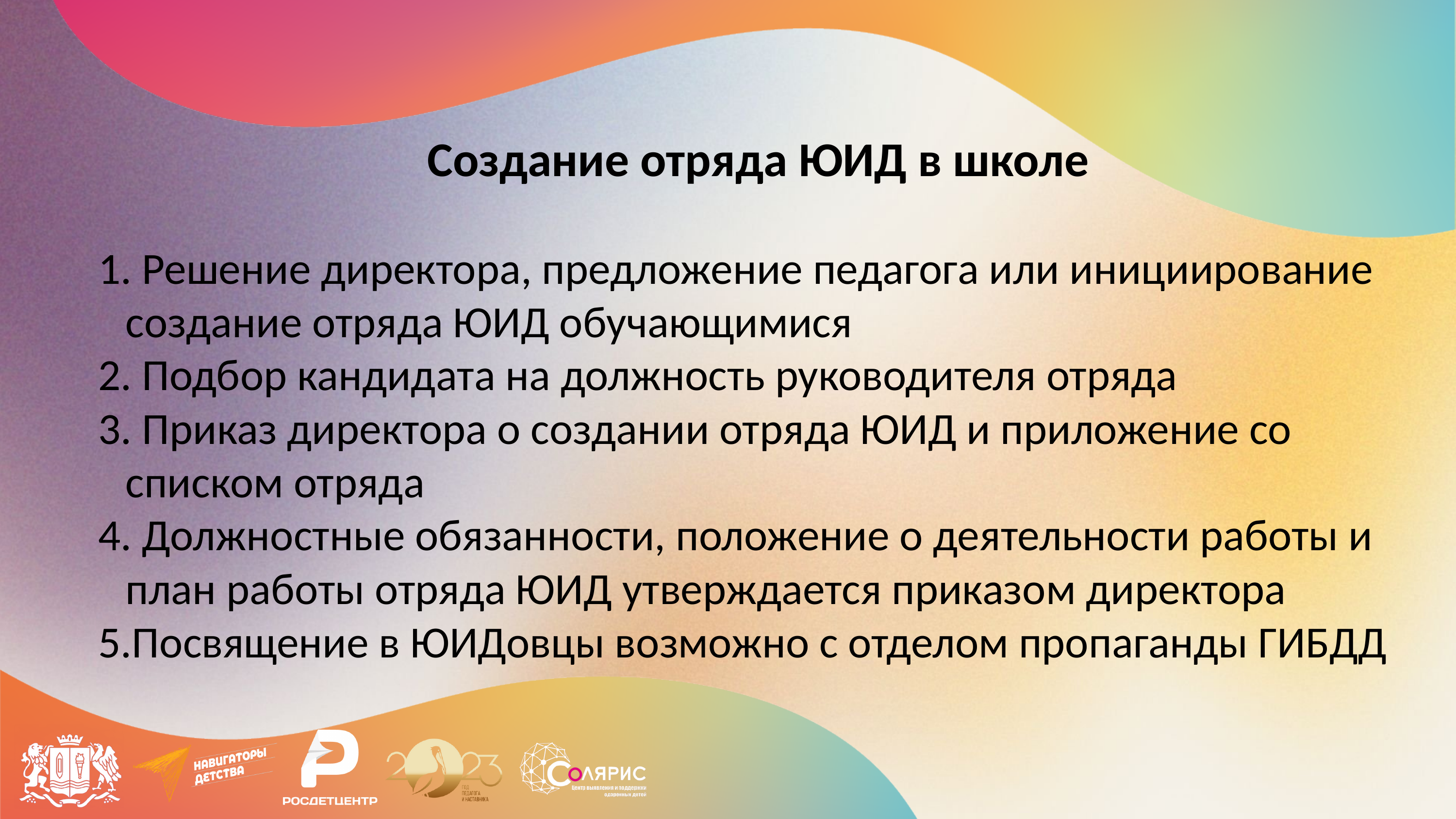

Создание отряда ЮИД в школе

 Решение директора, предложение педагога или инициирование создание отряда ЮИД обучающимися
 Подбор кандидата на должность руководителя отряда
 Приказ директора о создании отряда ЮИД и приложение со списком отряда
 Должностные обязанности, положение о деятельности работы и план работы отряда ЮИД утверждается приказом директора
Посвящение в ЮИДовцы возможно с отделом пропаганды ГИБДД